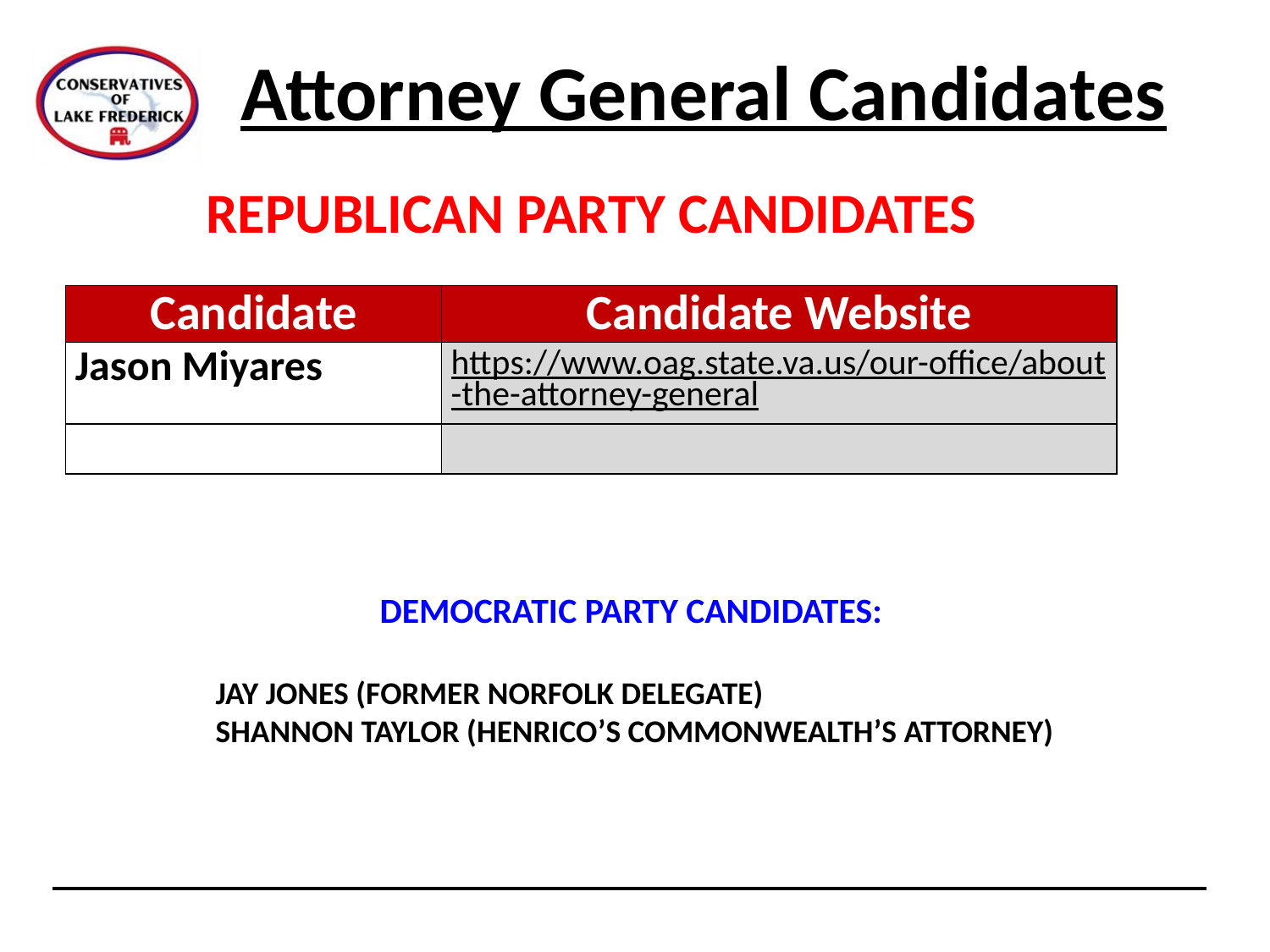

# Attorney General Candidates
REPUBLICAN PARTY candidates
| Candidate | Candidate Website |
| --- | --- |
| Jason Miyares | https://www.oag.state.va.us/our-office/about-the-attorney-general |
|  |  |
Democratic PARTY candidates:

Jay Jones (Former Norfolk Delegate)
Shannon Taylor (Henrico’s Commonwealth’s Attorney)